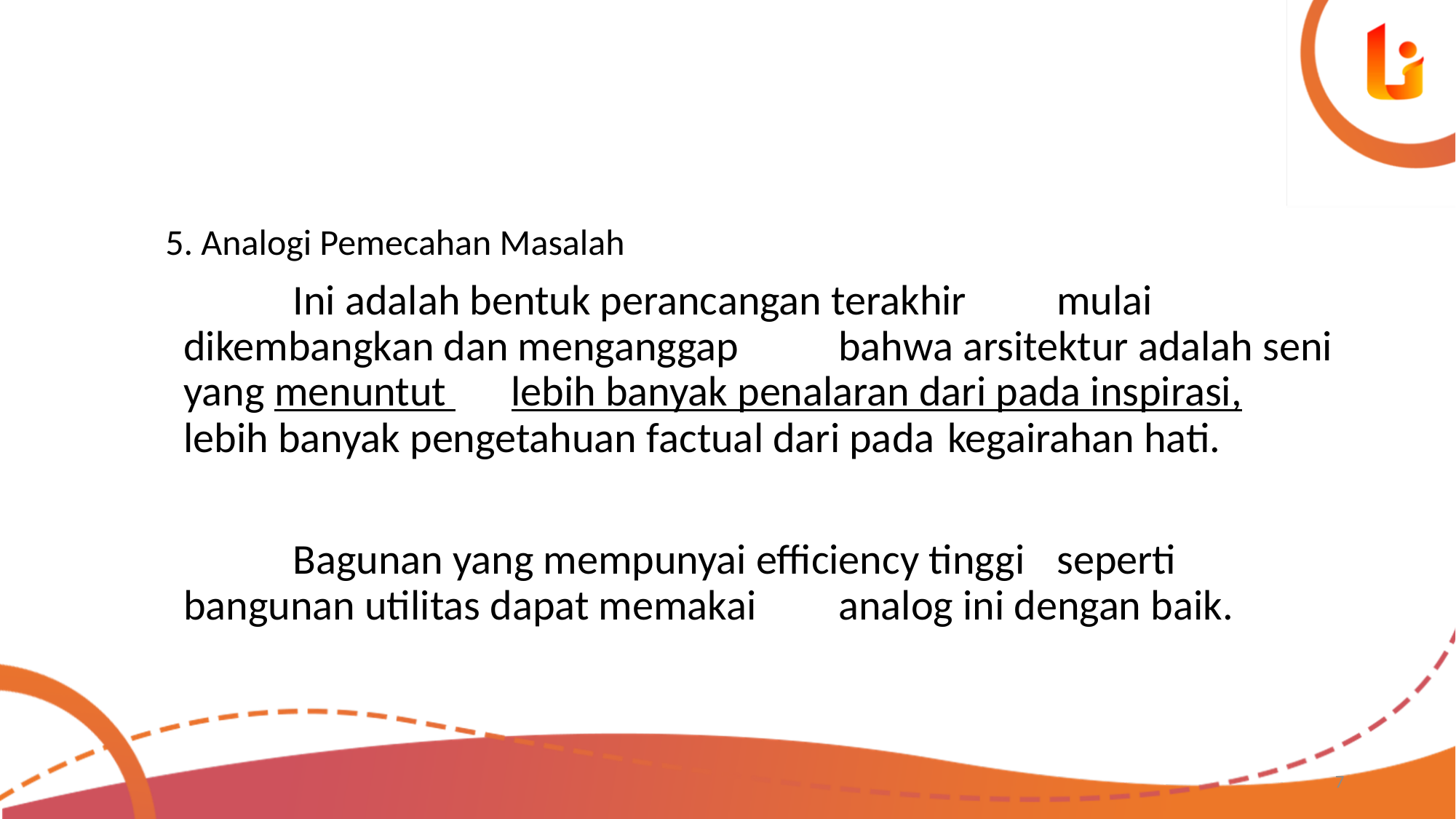

#
5. Analogi Pemecahan Masalah
		Ini adalah bentuk perancangan terakhir 	mulai dikembangkan dan menganggap 	bahwa arsitektur adalah seni yang menuntut 	lebih banyak penalaran dari pada inspirasi, 	lebih banyak pengetahuan factual dari pada 	kegairahan hati.

		Bagunan yang mempunyai efficiency tinggi 	seperti bangunan utilitas dapat memakai 	analog ini dengan baik.
7